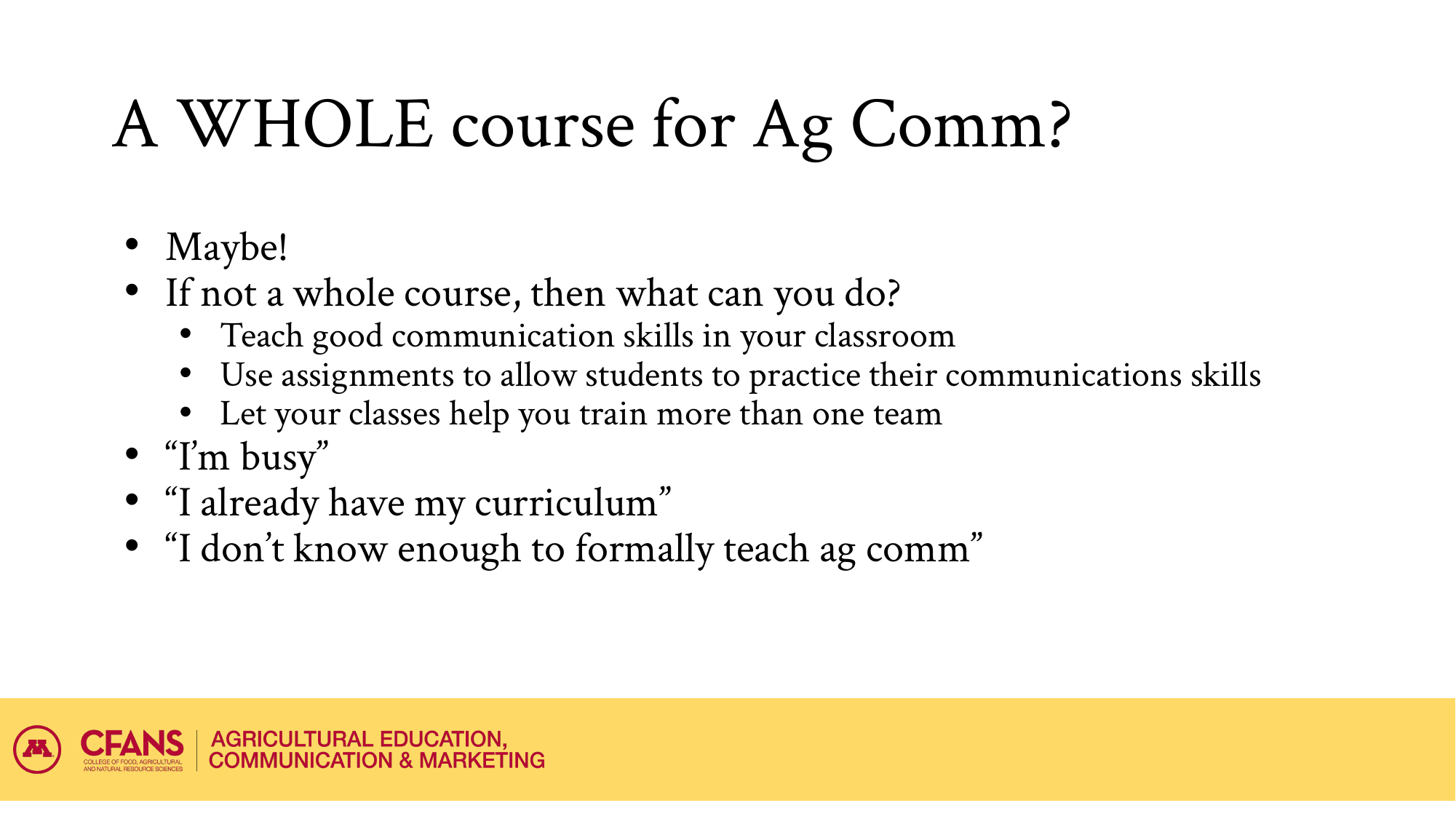

# A WHOLE course for Ag Comm?
Maybe!
If not a whole course, then what can you do?
Teach good communication skills in your classroom
Use assignments to allow students to practice their communications skills
Let your classes help you train more than one team
“I’m busy”
“I already have my curriculum”
“I don’t know enough to formally teach ag comm”